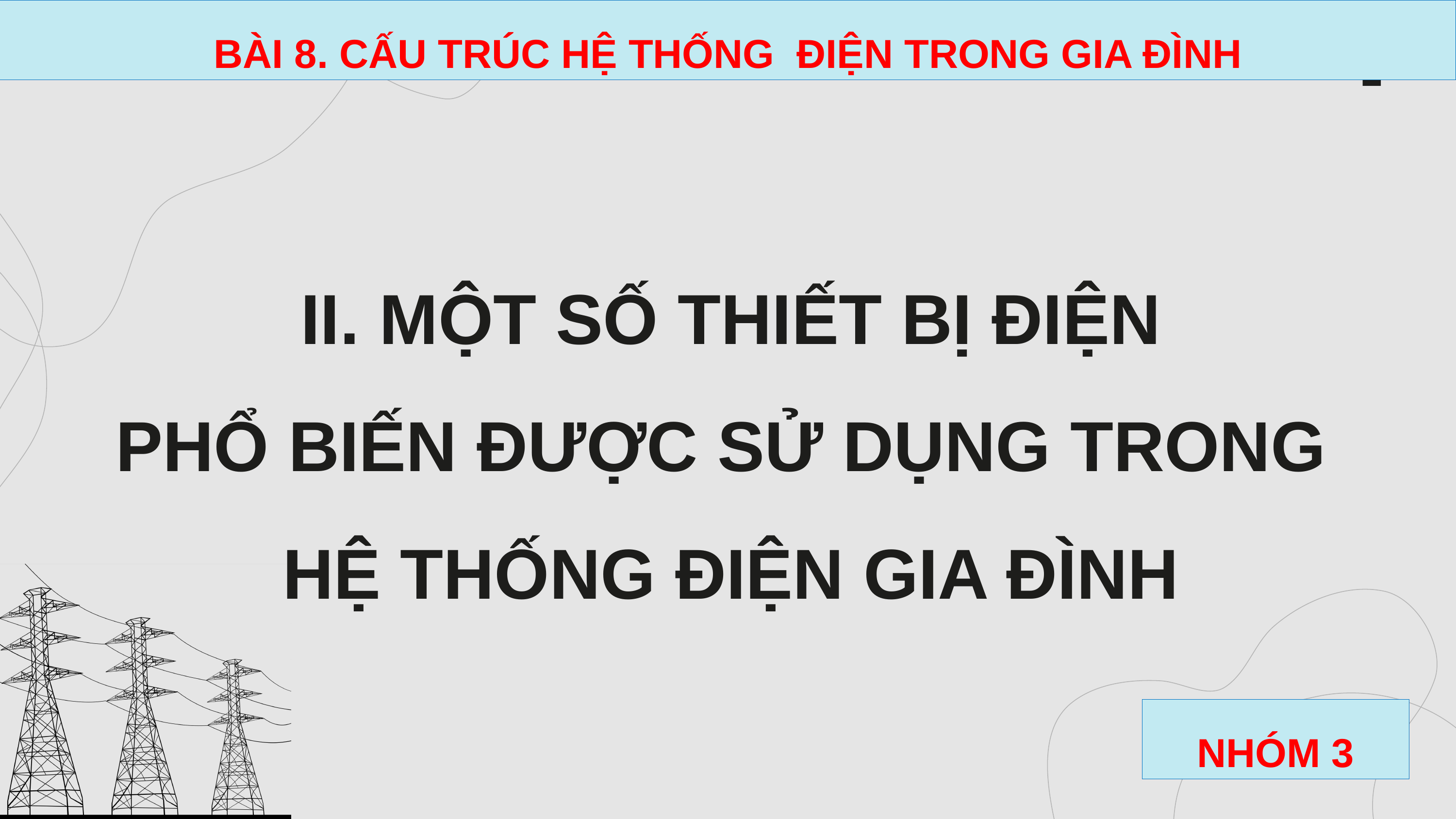

BÀI 8. CẤU TRÚC HỆ THỐNG  ĐIỆN TRONG GIA ĐÌNH
 II. MỘT SỐ THIẾT BỊ ĐIỆN
PHỔ BIẾN ĐƯỢC SỬ DỤNG TRONG
HỆ THỐNG ĐIỆN GIA ĐÌNH

NHÓM 3